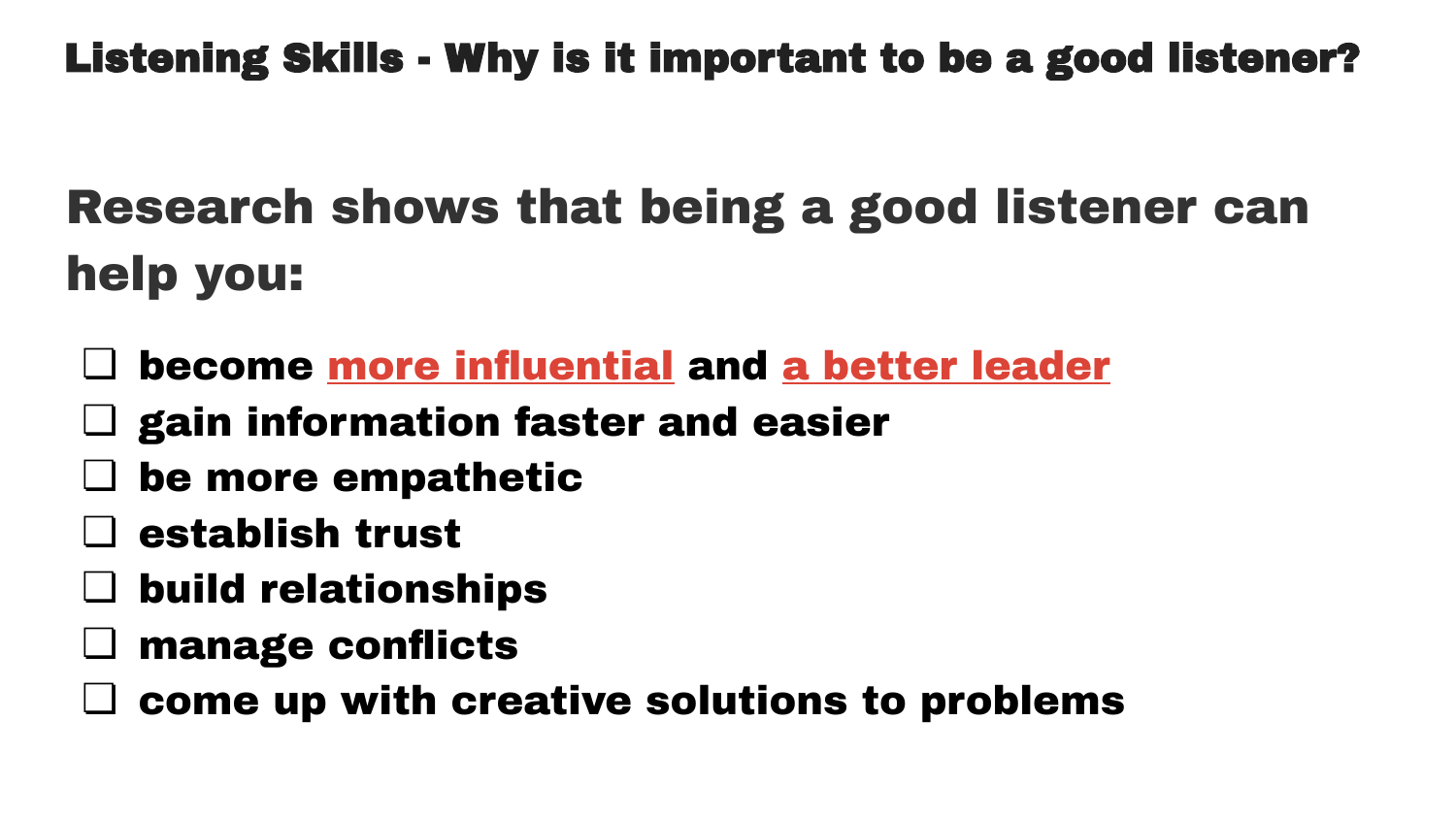

# Listening Skills - Why is it important to be a good listener?
Research shows that being a good listener can help you:
become more influential and a better leader
gain information faster and easier
be more empathetic
establish trust
build relationships
manage conflicts
come up with creative solutions to problems